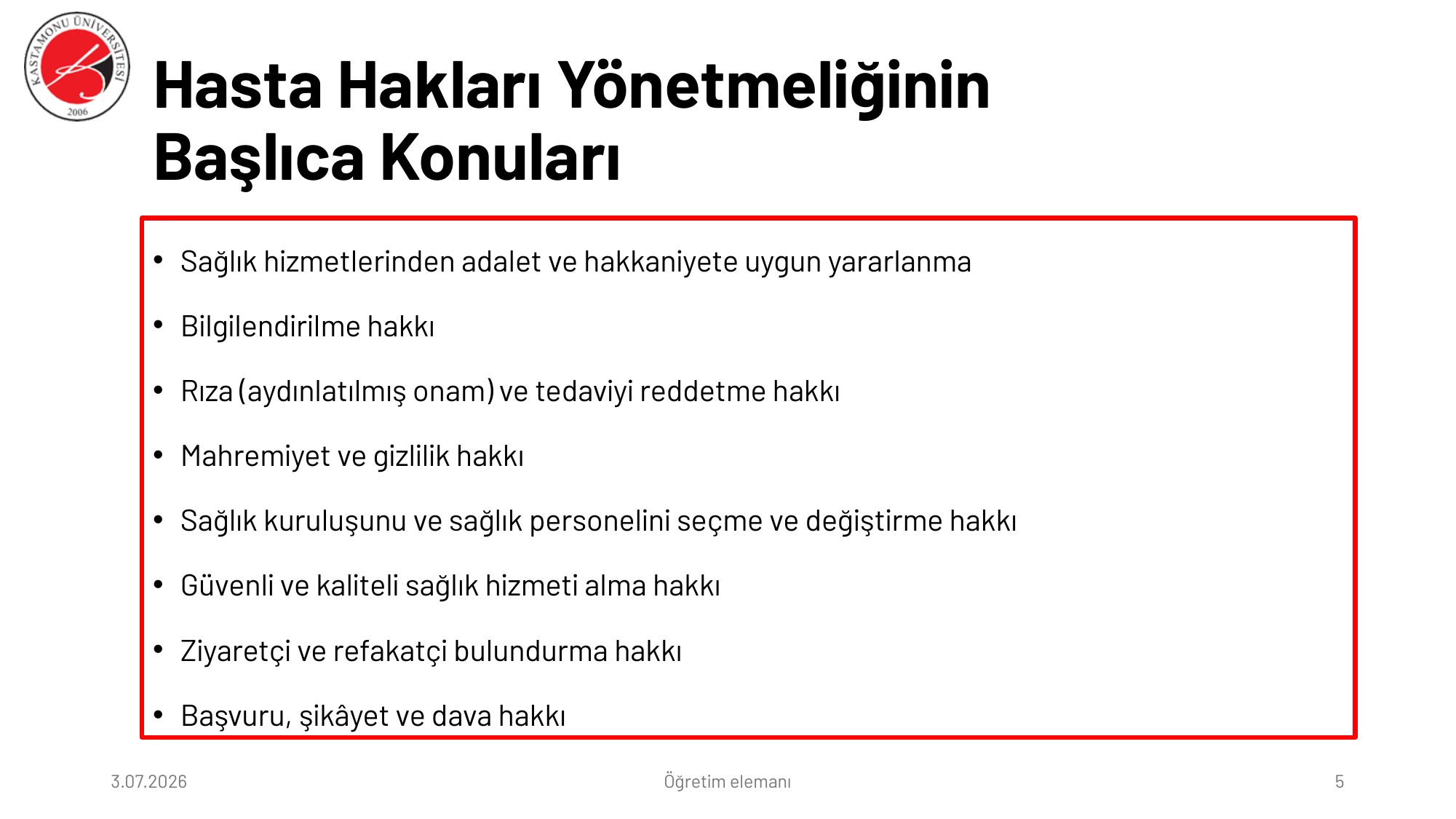

# Hasta Hakları Yönetmeliğinin Başlıca Konuları
Sağlık hizmetlerinden adalet ve hakkaniyete uygun yararlanma
Bilgilendirilme hakkı
Rıza (aydınlatılmış onam) ve tedaviyi reddetme hakkı
Mahremiyet ve gizlilik hakkı
Sağlık kuruluşunu ve sağlık personelini seçme ve değiştirme hakkı
Güvenli ve kaliteli sağlık hizmeti alma hakkı
Ziyaretçi ve refakatçi bulundurma hakkı
Başvuru, şikâyet ve dava hakkı
3.07.2026
Öğretim elemanı
5